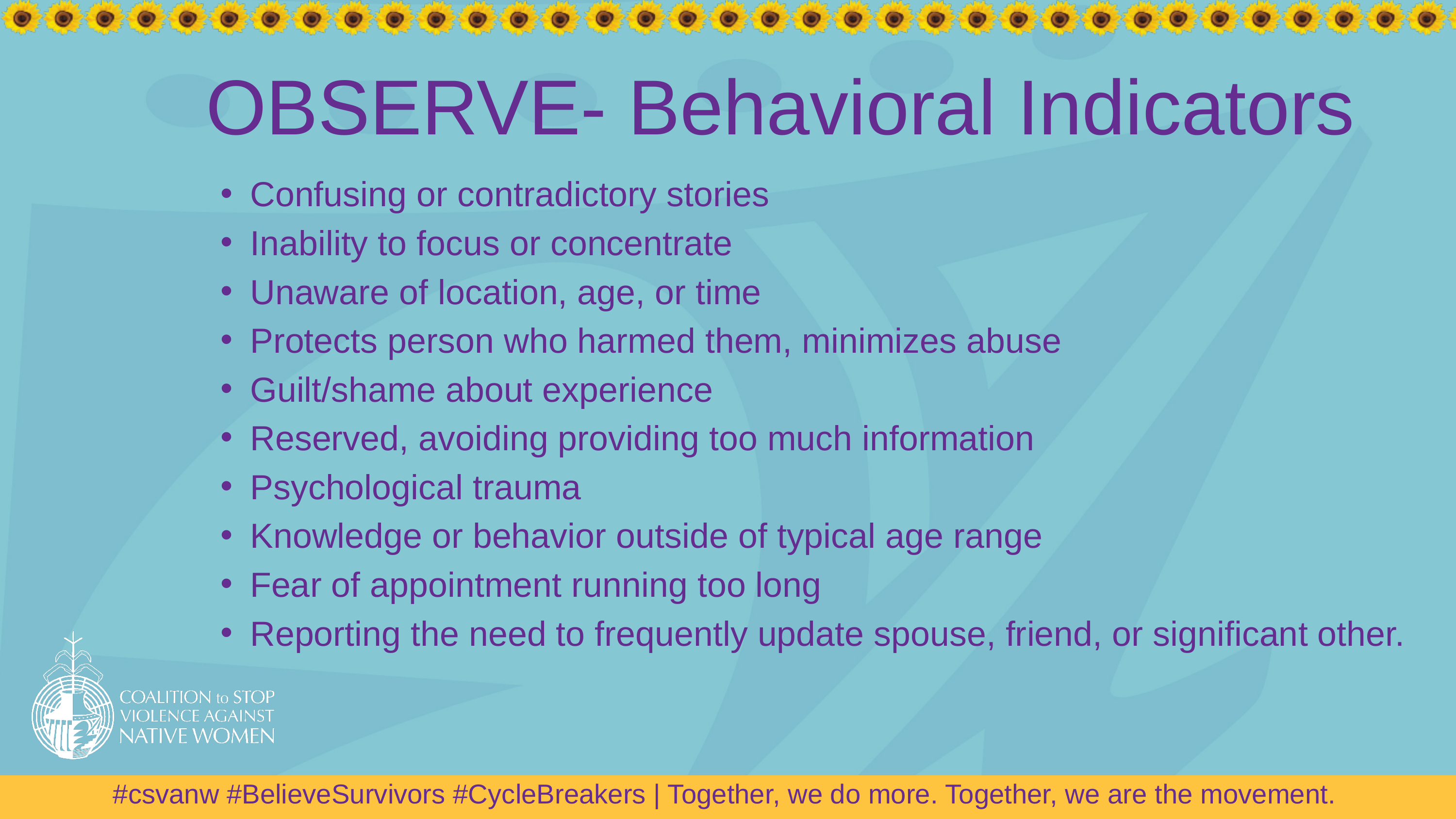

OBSERVE- Behavioral Indicators
Confusing or contradictory stories
Inability to focus or concentrate
Unaware of location, age, or time
Protects person who harmed them, minimizes abuse
Guilt/shame about experience
Reserved, avoiding providing too much information
Psychological trauma
Knowledge or behavior outside of typical age range
Fear of appointment running too long
Reporting the need to frequently update spouse, friend, or significant other.

#csvanw #BelieveSurvivors #CycleBreakers | Together, we do more. Together, we are the movement.